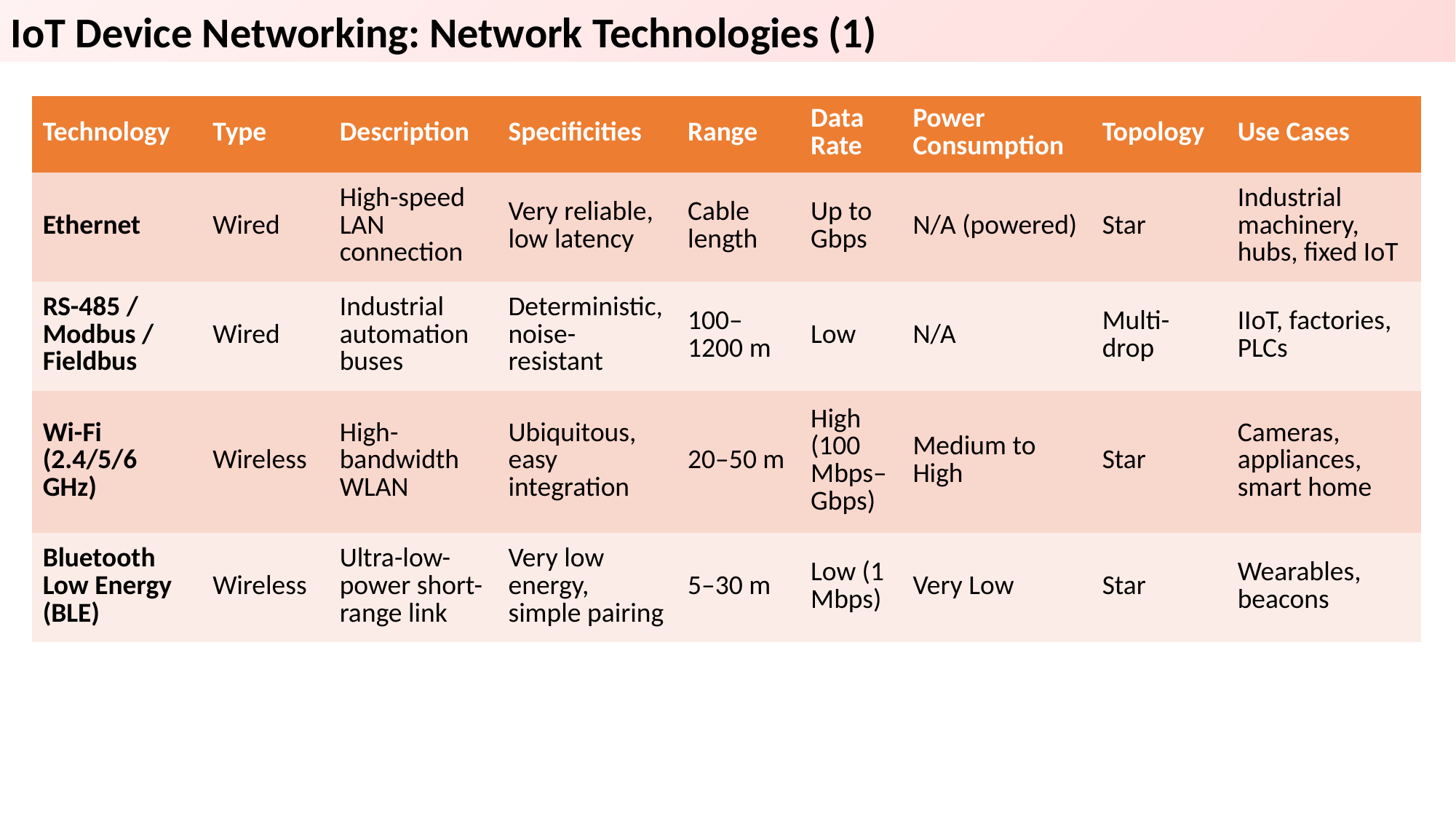

IoT Device Networking: Network Technologies (1)
| Technology | Type | Description | Specificities | Range | Data Rate | Power Consumption | Topology | Use Cases |
| --- | --- | --- | --- | --- | --- | --- | --- | --- |
| Ethernet | Wired | High-speed LAN connection | Very reliable, low latency | Cable length | Up to Gbps | N/A (powered) | Star | Industrial machinery, hubs, fixed IoT |
| RS-485 / Modbus / Fieldbus | Wired | Industrial automation buses | Deterministic, noise-resistant | 100–1200 m | Low | N/A | Multi-drop | IIoT, factories, PLCs |
| Wi-Fi (2.4/5/6 GHz) | Wireless | High-bandwidth WLAN | Ubiquitous, easy integration | 20–50 m | High (100 Mbps–Gbps) | Medium to High | Star | Cameras, appliances, smart home |
| Bluetooth Low Energy (BLE) | Wireless | Ultra-low-power short-range link | Very low energy, simple pairing | 5–30 m | Low (1 Mbps) | Very Low | Star | Wearables, beacons |